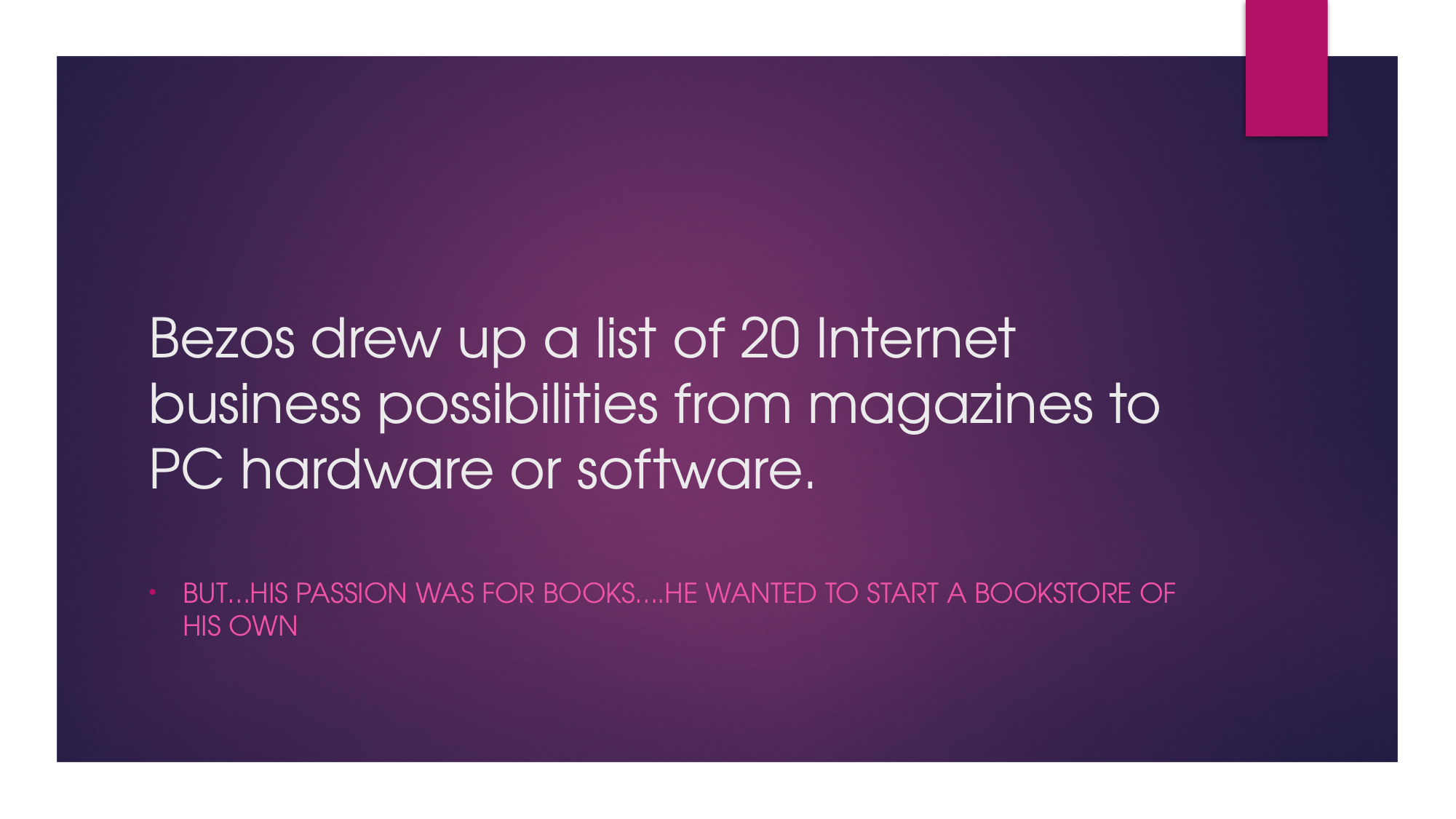

# Bezos drew up a list of 20 Internet business possibilities from magazines to PC hardware or software.
BUT…his passion was for books….he wanted to start a bookstore of his own